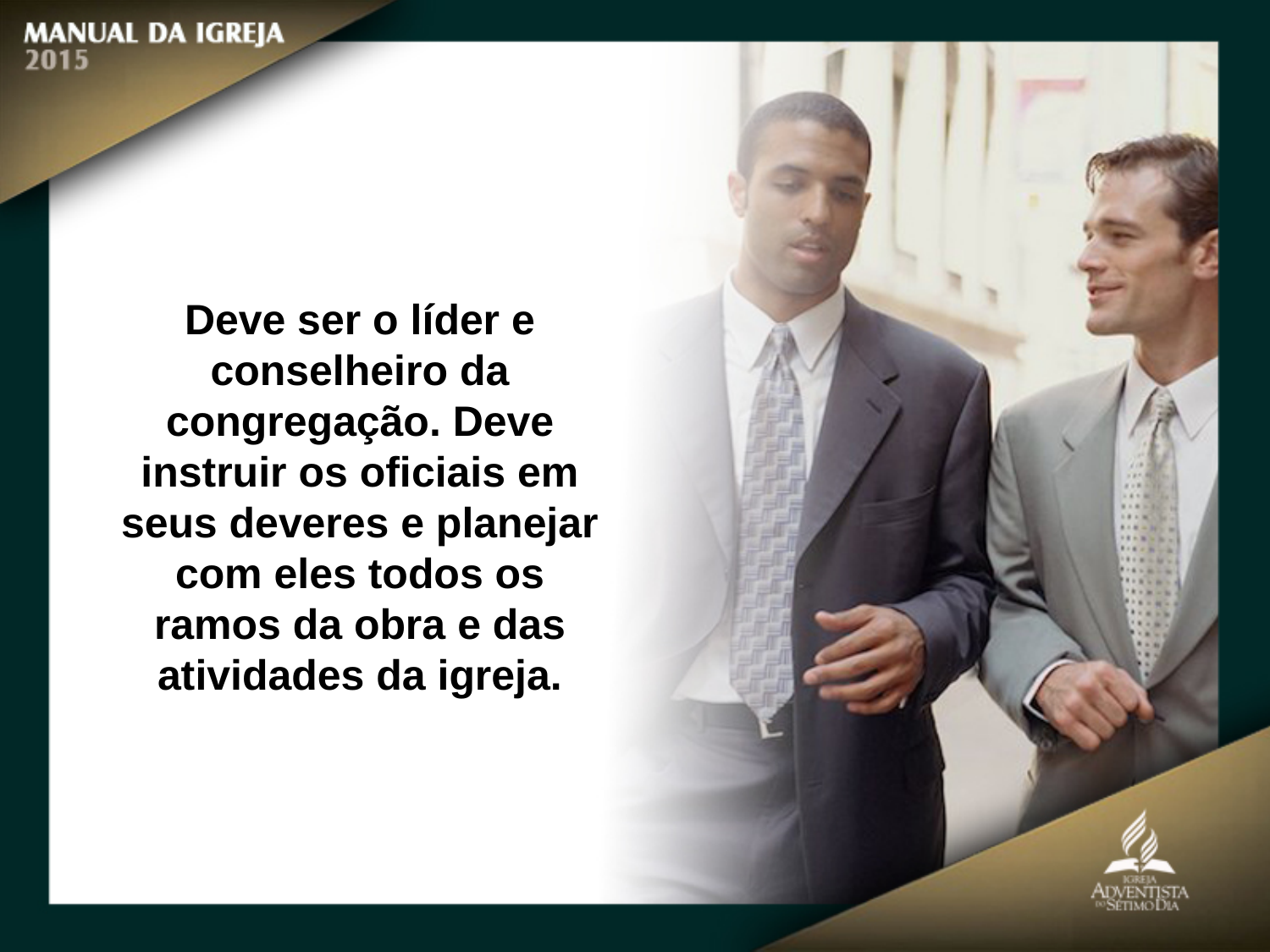

Deve ser o líder e conselheiro da congregação. Deve instruir os oficiais em seus deveres e planejar com eles todos os ramos da obra e das atividades da igreja.